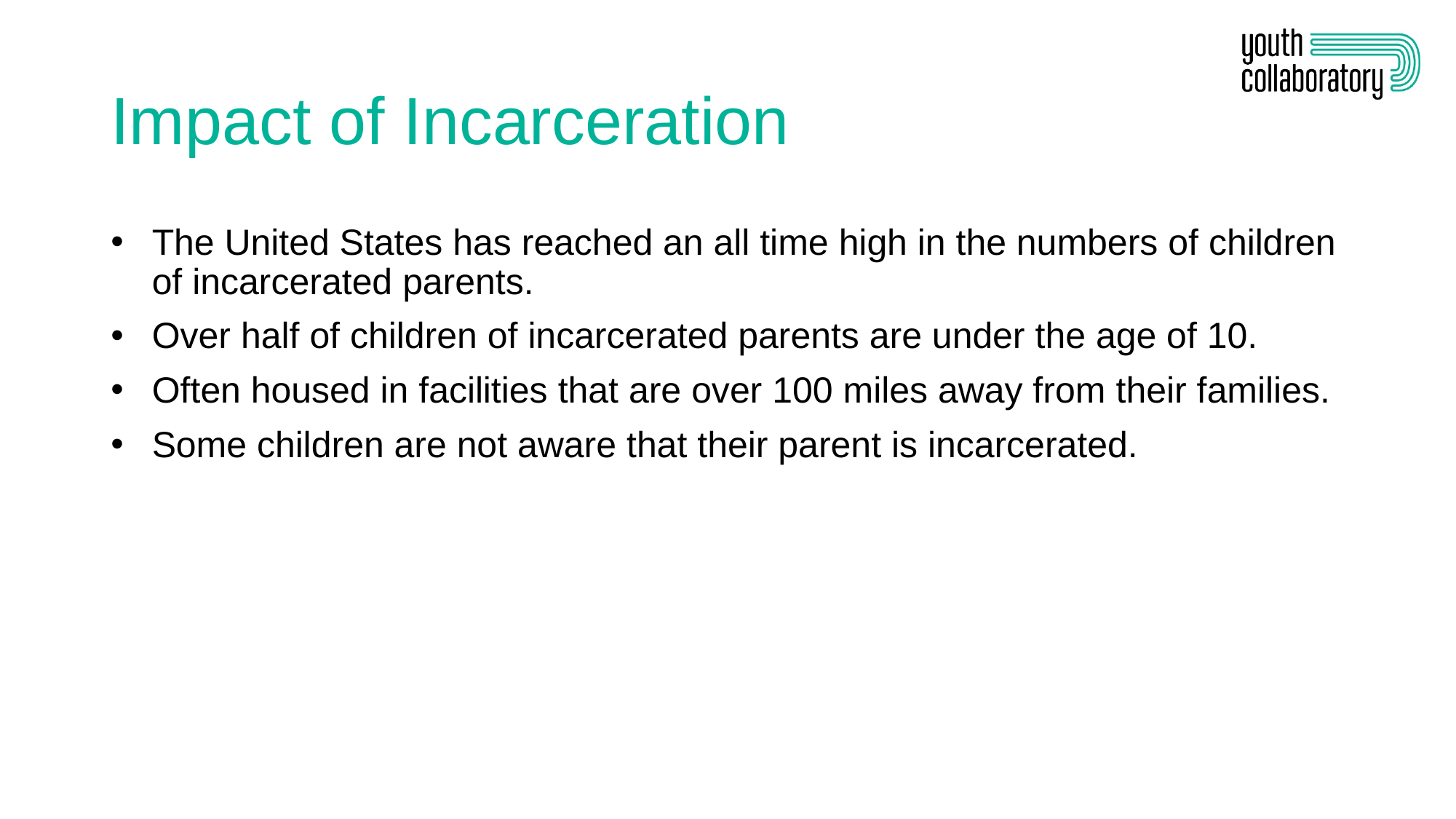

# Impact of Incarceration
The United States has reached an all time high in the numbers of children of incarcerated parents.
Over half of children of incarcerated parents are under the age of 10.
Often housed in facilities that are over 100 miles away from their families.
Some children are not aware that their parent is incarcerated.